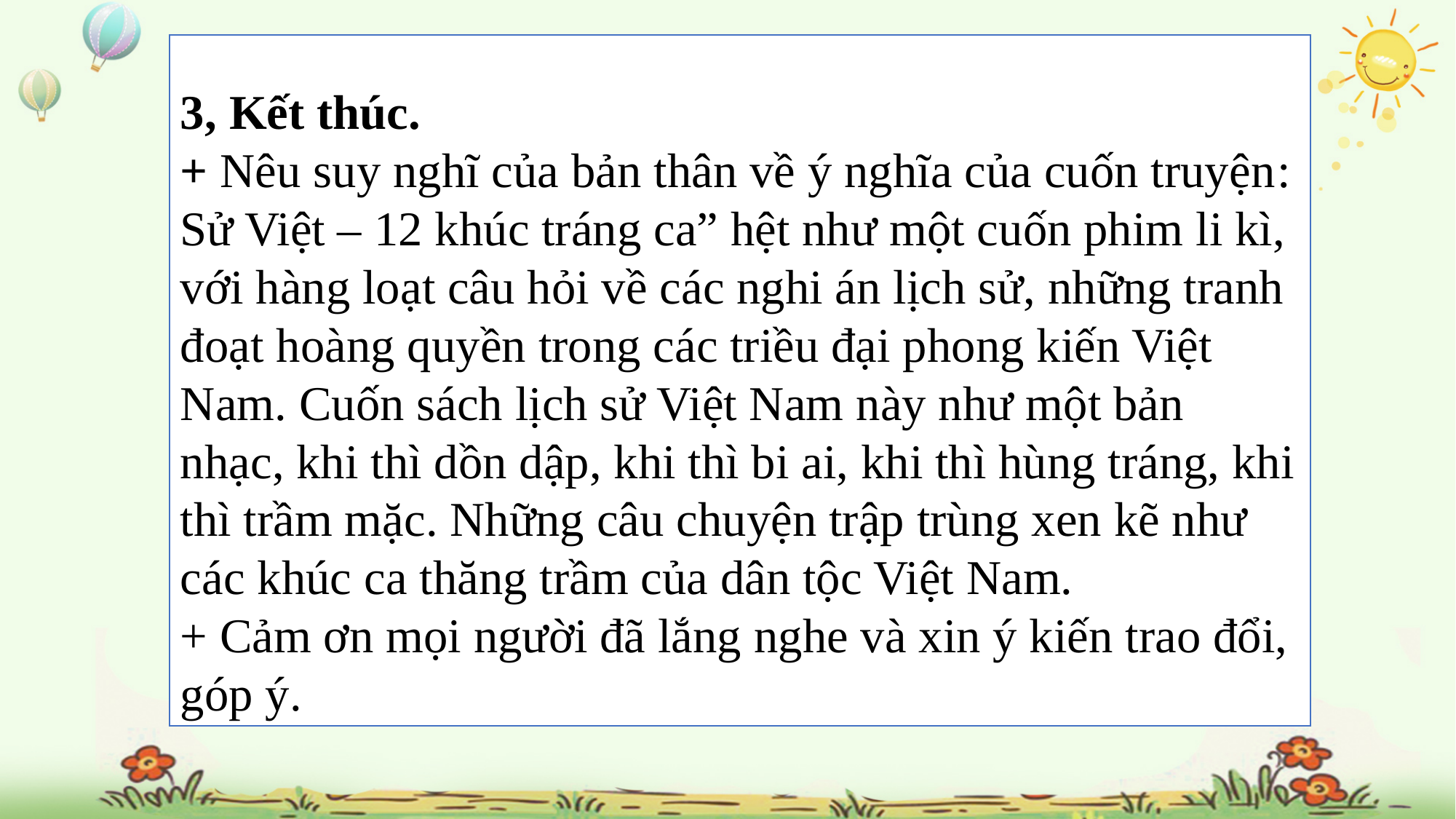

3, Kết thúc.
+ Nêu suy nghĩ của bản thân về ý nghĩa của cuốn truyện: Sử Việt – 12 khúc tráng ca” hệt như một cuốn phim li kì, với hàng loạt câu hỏi về các nghi án lịch sử, những tranh đoạt hoàng quyền trong các triều đại phong kiến Việt Nam. Cuốn sách lịch sử Việt Nam này như một bản nhạc, khi thì dồn dập, khi thì bi ai, khi thì hùng tráng, khi thì trầm mặc. Những câu chuyện trập trùng xen kẽ như các khúc ca thăng trầm của dân tộc Việt Nam.
+ Cảm ơn mọi người đã lắng nghe và xin ý kiến trao đổi, góp ý.